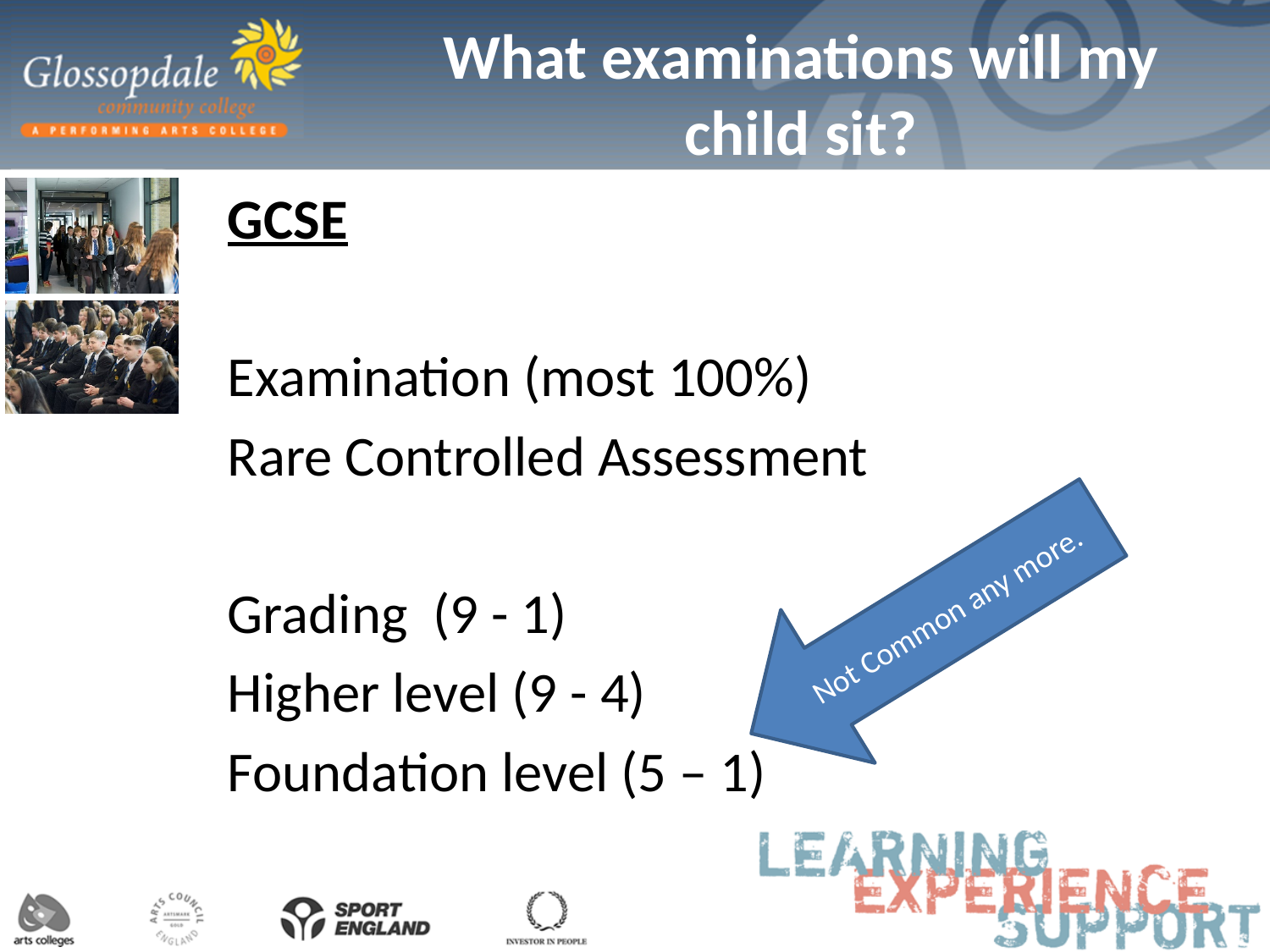

# What examinations will my child sit?
GCSE

Examination (most 100%)
Rare Controlled Assessment

Grading  (9 - 1)
Higher level (9 - 4)
Foundation level (5 – 1)
Not Common any more.